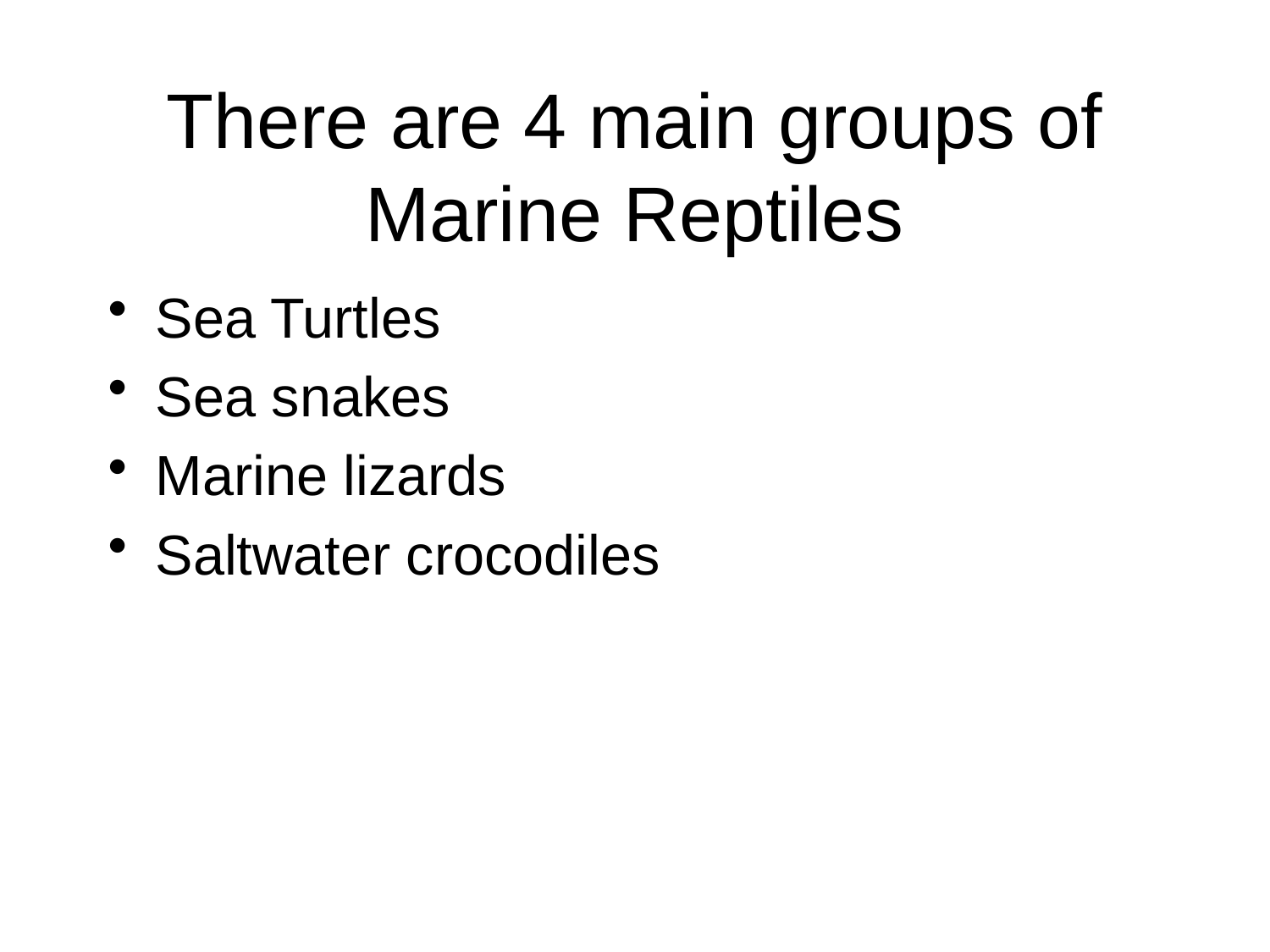

# There are 4 main groups of Marine Reptiles
Sea Turtles
Sea snakes
Marine lizards
Saltwater crocodiles